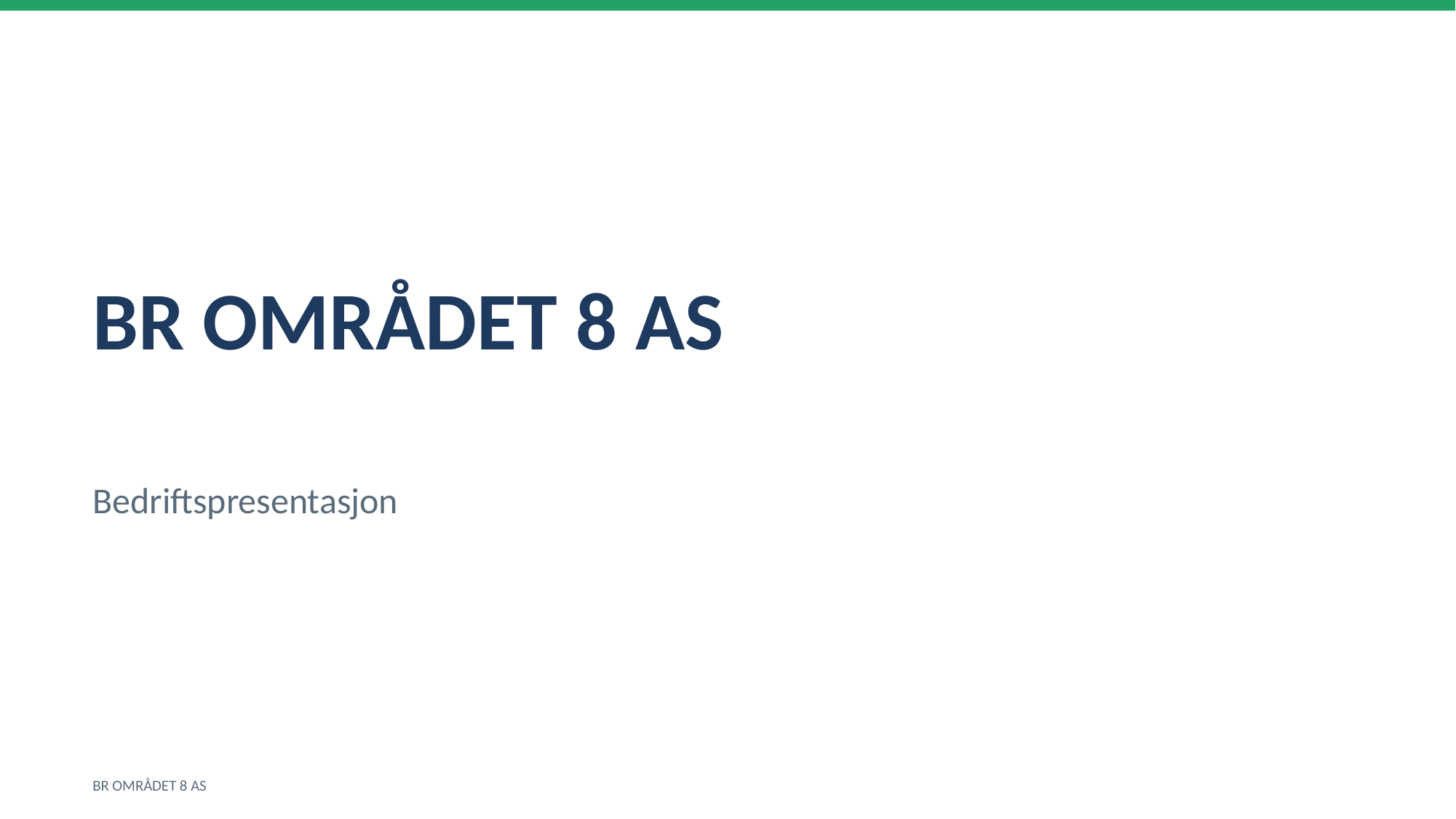

BR OMRÅDET 8 AS
Bedriftspresentasjon
BR OMRÅDET 8 AS